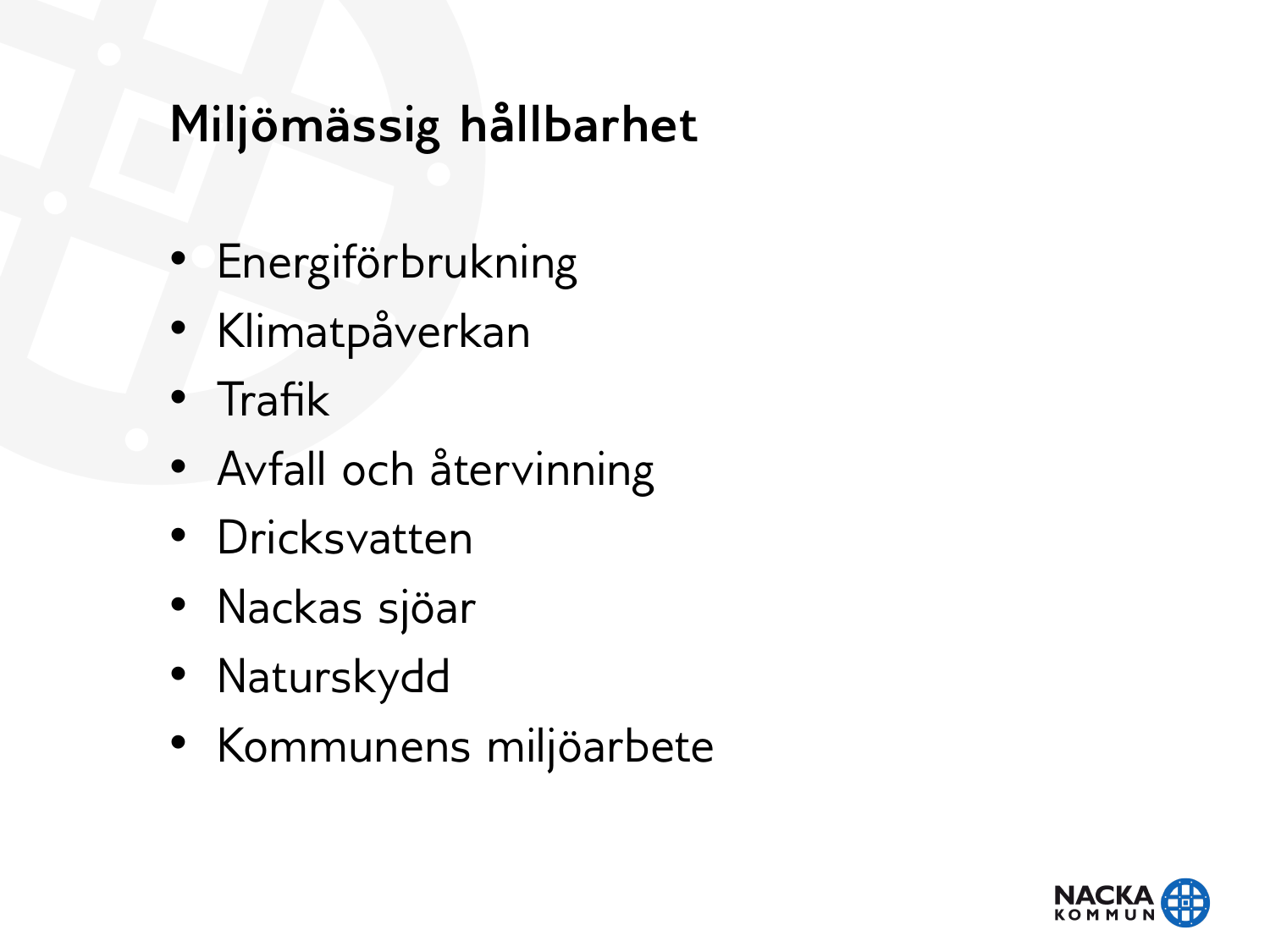

# Miljömässig hållbarhet
Energiförbrukning
Klimatpåverkan
Trafik
Avfall och återvinning
Dricksvatten
Nackas sjöar
Naturskydd
Kommunens miljöarbete